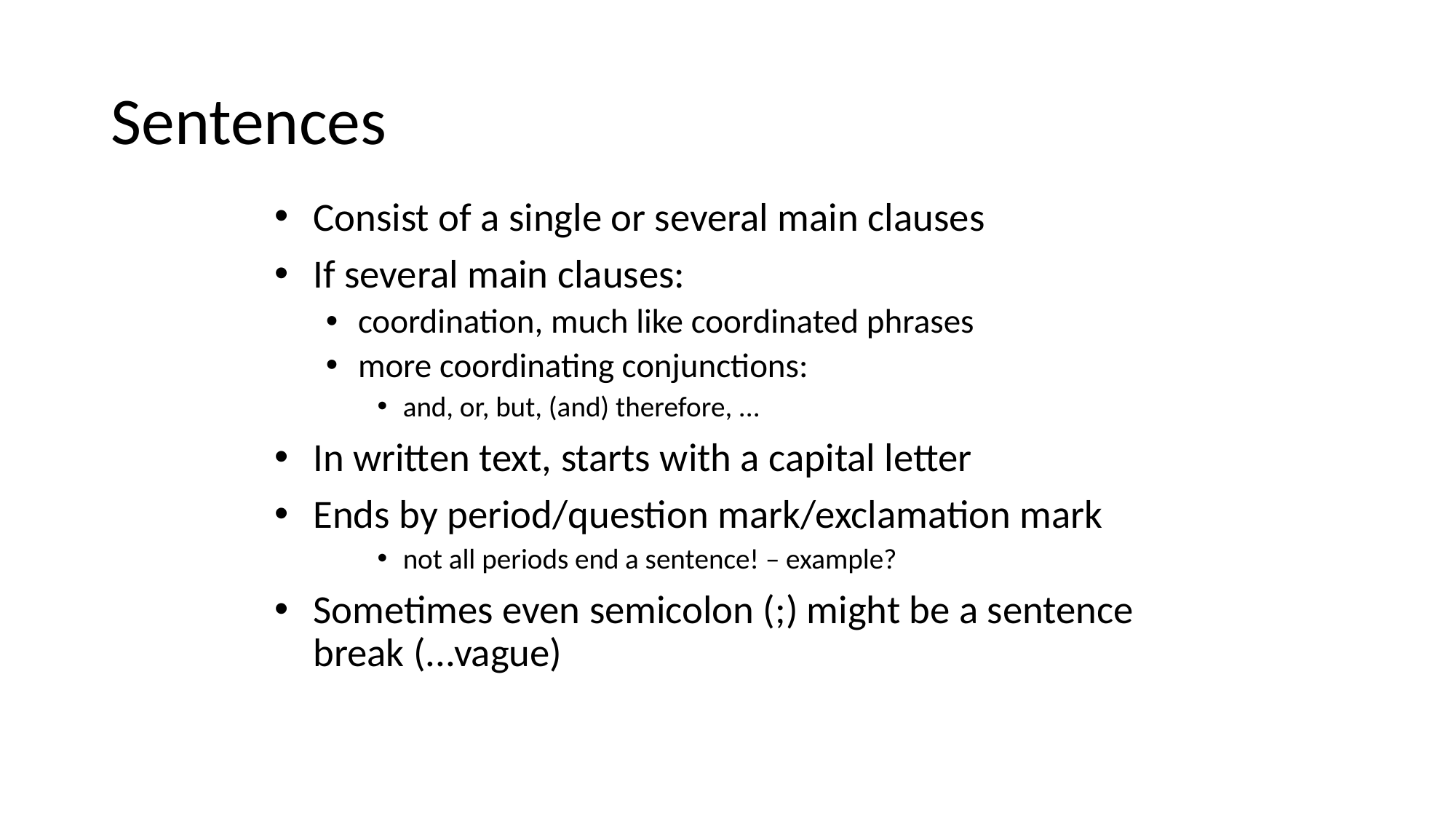

# Sentences
Consist of a single or several main clauses
If several main clauses:
coordination, much like coordinated phrases
more coordinating conjunctions:
and, or, but, (and) therefore, ...
In written text, starts with a capital letter
Ends by period/question mark/exclamation mark
not all periods end a sentence! – example?
Sometimes even semicolon (;) might be a sentence break (...vague)